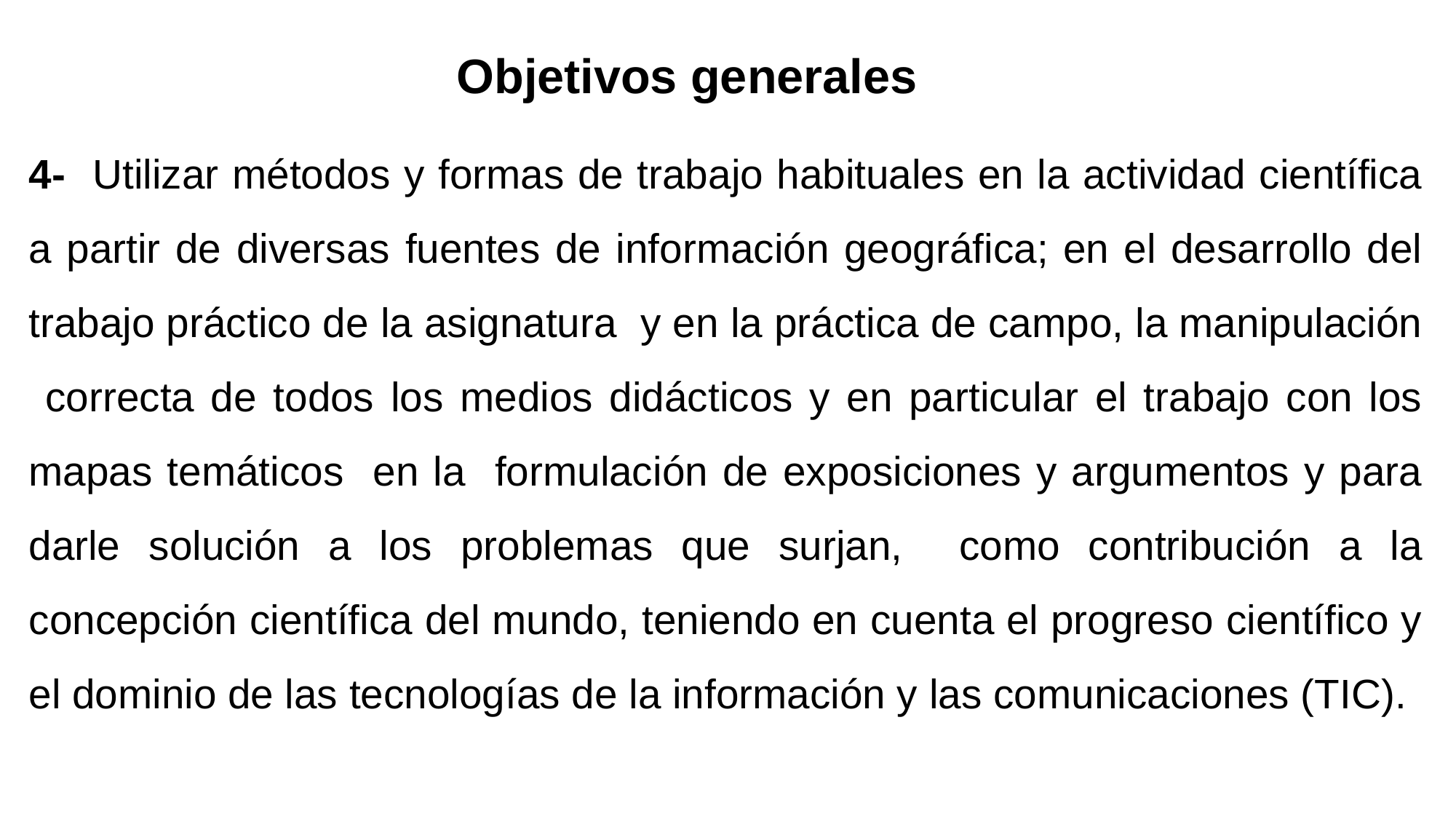

# Objetivos generales
4-  Utilizar métodos y formas de trabajo habituales en la actividad científica a partir de diversas fuentes de información geográfica; en el desarrollo del trabajo práctico de la asignatura  y en la práctica de campo, la manipulación  correcta de todos los medios didácticos y en particular el trabajo con los mapas temáticos  en la  formulación de exposiciones y argumentos y para darle solución a los problemas que surjan,  como contribución a la concepción científica del mundo, teniendo en cuenta el progreso científico y el dominio de las tecnologías de la información y las comunicaciones (TIC).